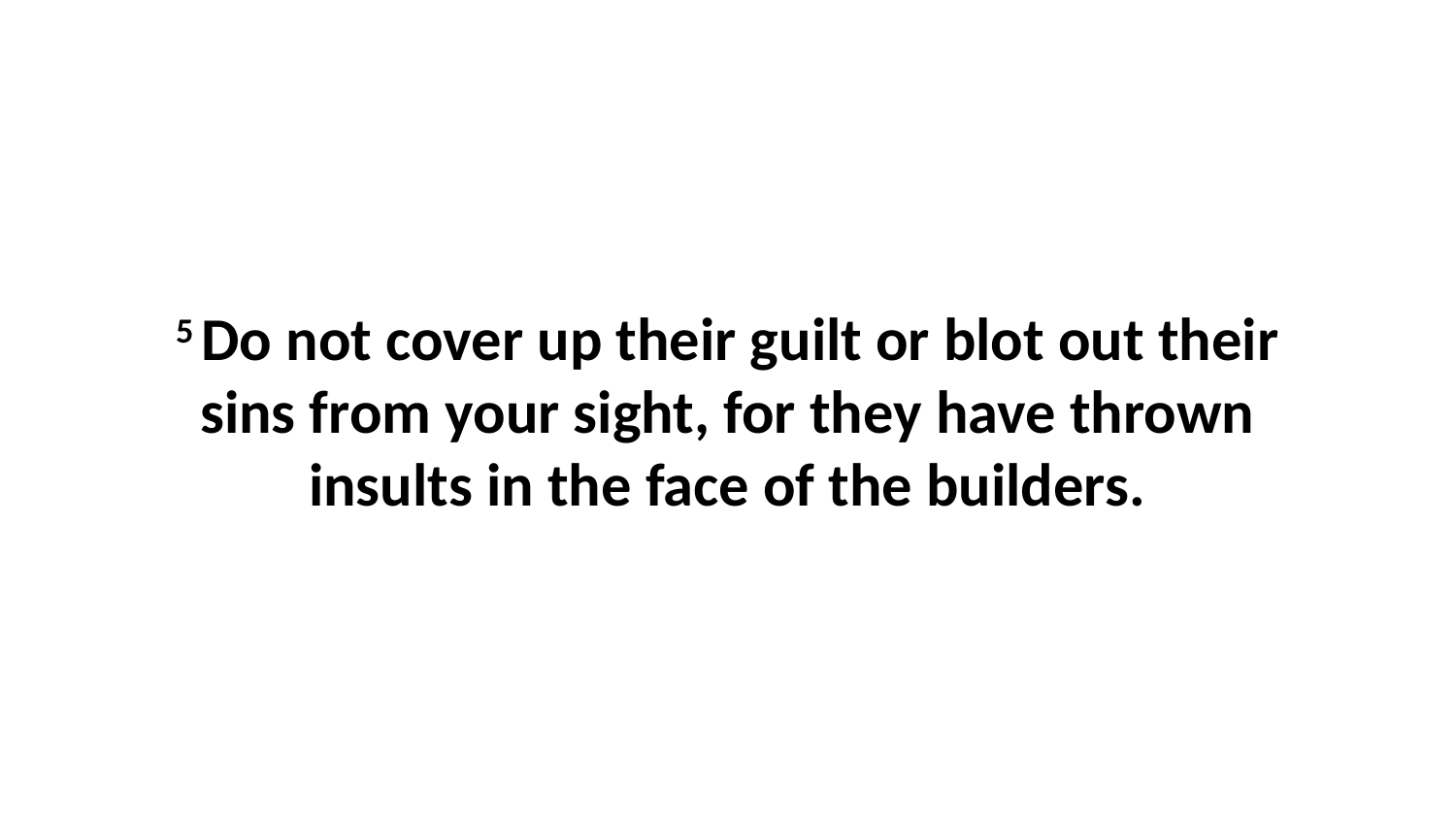

5 Do not cover up their guilt or blot out their sins from your sight, for they have thrown insults in the face of the builders.